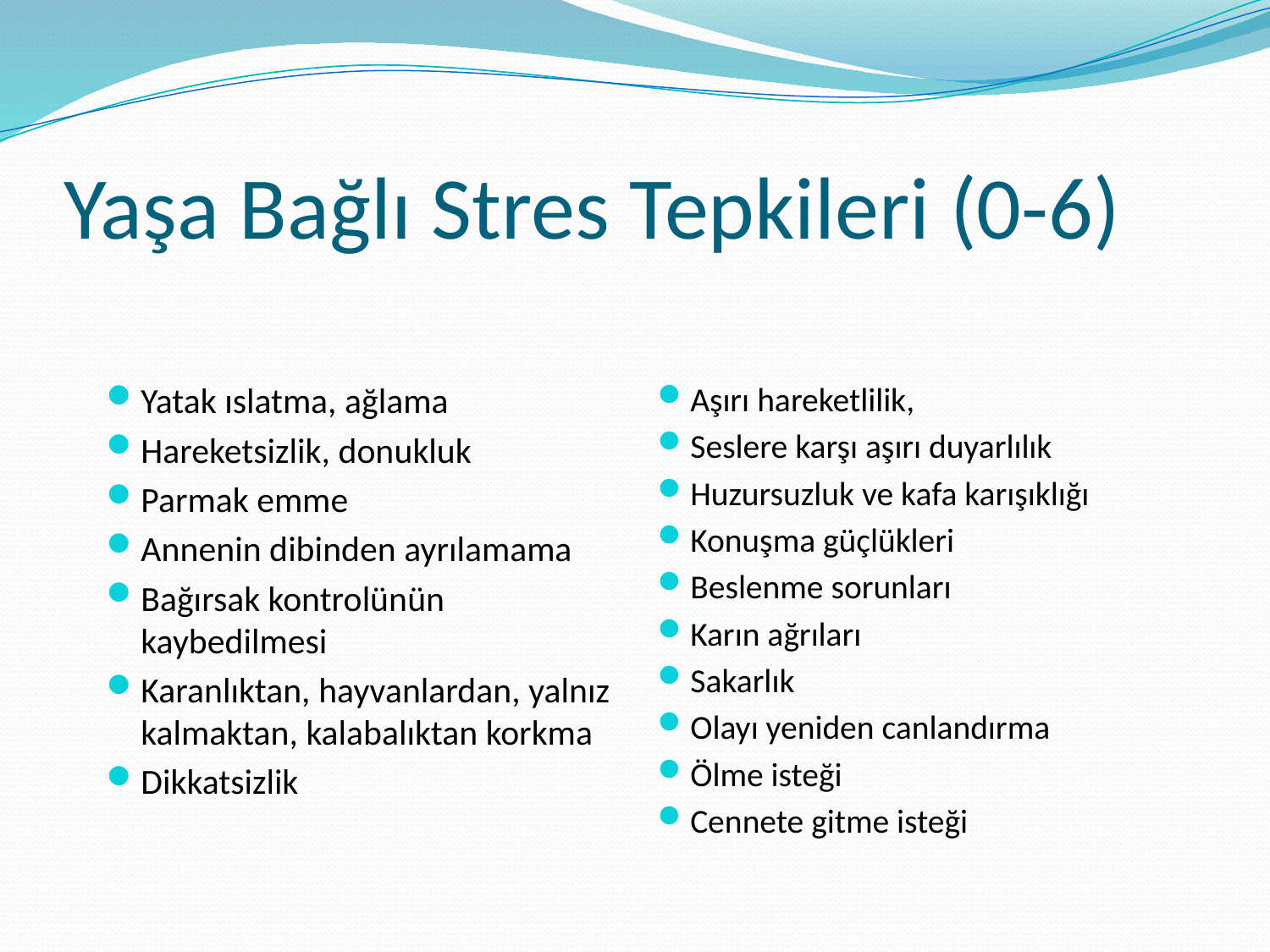

# Yaşa Bağlı Stres Tepkileri (0-6)
Yatak ıslatma, ağlama
Hareketsizlik, donukluk
Parmak emme
Annenin dibinden ayrılamama
Bağırsak kontrolünün kaybedilmesi
Karanlıktan, hayvanlardan, yalnız kalmaktan, kalabalıktan korkma
Dikkatsizlik

Aşırı hareketlilik,
Seslere karşı aşırı duyarlılık
Huzursuzluk ve kafa karışıklığı
Konuşma güçlükleri
Beslenme sorunları
Karın ağrıları
Sakarlık
Olayı yeniden canlandırma
Ölme isteği
Cennete gitme isteği